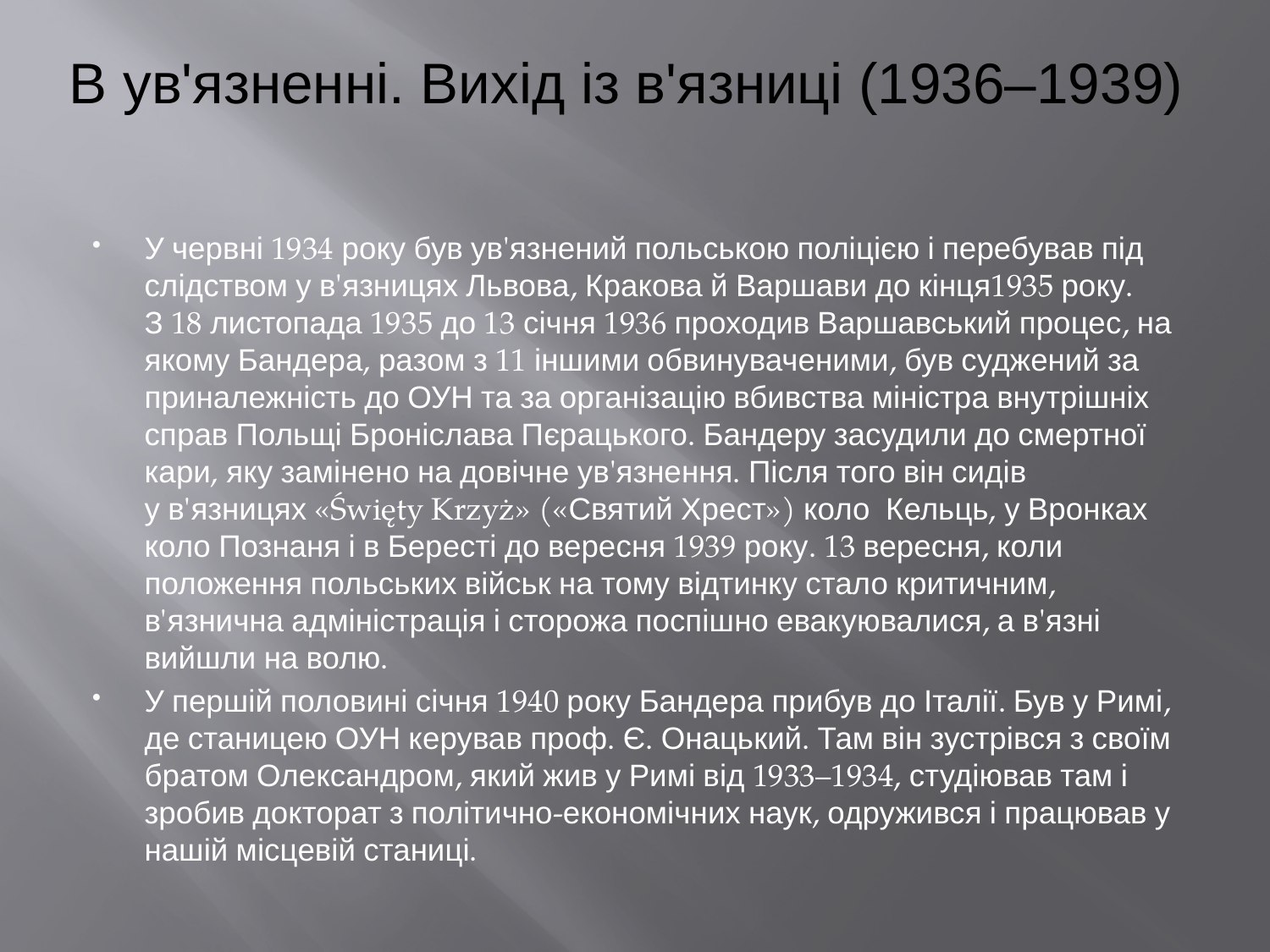

# В ув'язненні. Вихід із в'язниці (1936–1939)
У червні 1934 року був ув'язнений польською поліцією і перебував під слідством у в'язницях Львова, Кракова й Варшави до кінця1935 року. З 18 листопада 1935 до 13 січня 1936 проходив Варшавський процес, на якому Бандера, разом з 11 іншими обвинуваченими, був суджений за приналежність до ОУН та за організацію вбивства міністра внутрішніх справ Польщі Броніслава Пєрацького. Бандеру засудили до смертної кари, яку замінено на довічне ув'язнення. Після того він сидів у в'язницях «Święty Krzyż» («Святий Хрест») коло  Кельць, у Вронках коло Познаня і в Бересті до вересня 1939 року. 13 вересня, коли положення польських військ на тому відтинку стало критичним, в'язнична адміністрація і сторожа поспішно евакуювалися, а в'язні вийшли на волю.
У першій половині січня 1940 року Бандера прибув до Італії. Був у Римі, де станицею ОУН керував проф. Є. Онацький. Там він зустрівся з своїм братом Олександром, який жив у Римі від 1933–1934, студіював там і зробив докторат з політично-економічних наук, одружився і працював у нашій місцевій станиці.